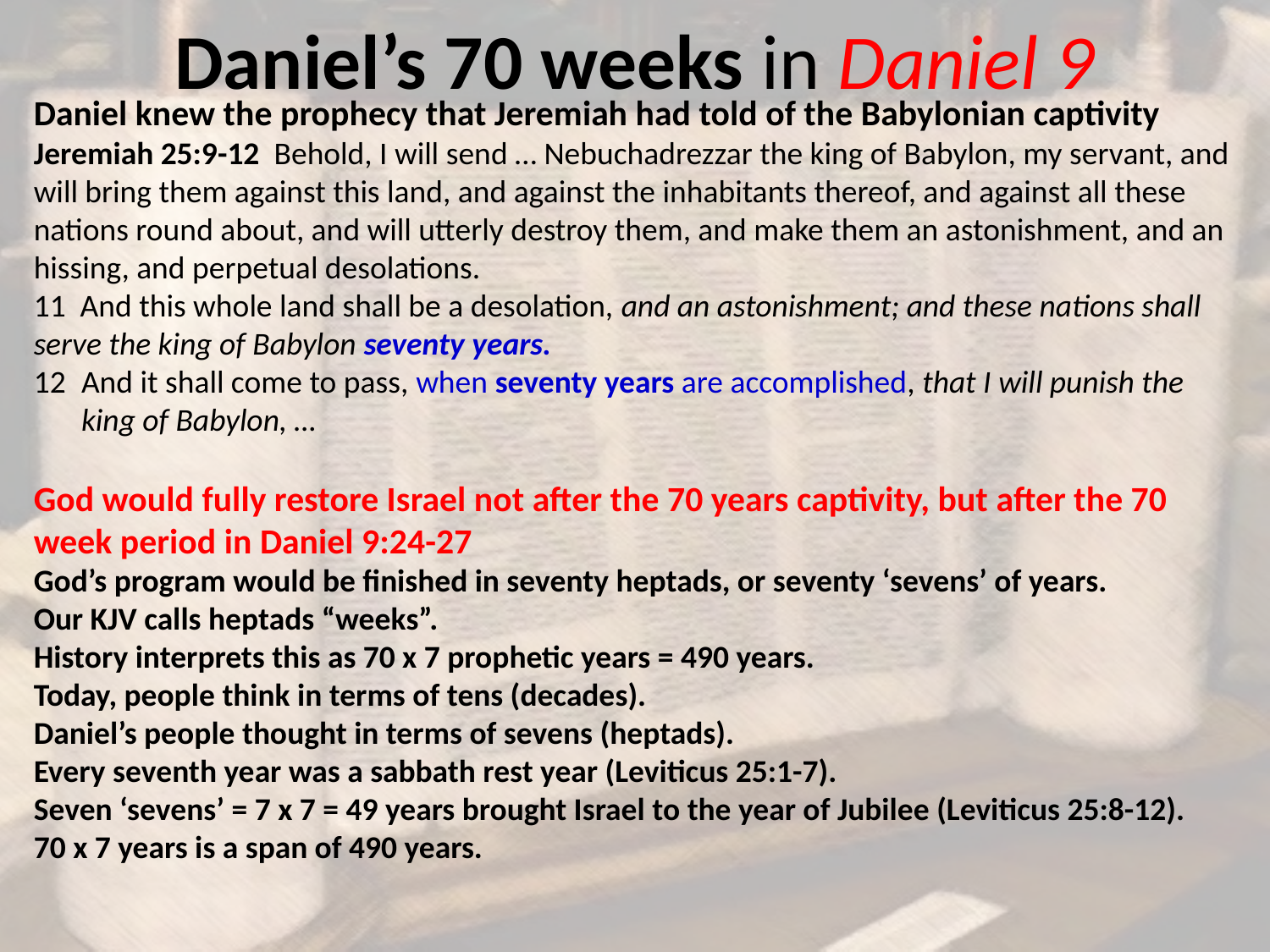

# Daniel’s 70 weeks in Daniel 9
Daniel knew the prophecy that Jeremiah had told of the Babylonian captivity
Jeremiah 25:9-12  Behold, I will send … Nebuchadrezzar the king of Babylon, my servant, and will bring them against this land, and against the inhabitants thereof, and against all these nations round about, and will utterly destroy them, and make them an astonishment, and an hissing, and perpetual desolations.
11  And this whole land shall be a desolation, and an astonishment; and these nations shall serve the king of Babylon seventy years.
And it shall come to pass, when seventy years are accomplished, that I will punish the king of Babylon, …

God would fully restore Israel not after the 70 years captivity, but after the 70 week period in Daniel 9:24-27
God’s program would be finished in seventy heptads, or seventy ‘sevens’ of years.
Our KJV calls heptads “weeks”.
History interprets this as 70 x 7 prophetic years = 490 years.
Today, people think in terms of tens (decades).
Daniel’s people thought in terms of sevens (heptads).
Every seventh year was a sabbath rest year (Leviticus 25:1-7).
Seven ‘sevens’ = 7 x 7 = 49 years brought Israel to the year of Jubilee (Leviticus 25:8-12).
70 x 7 years is a span of 490 years.